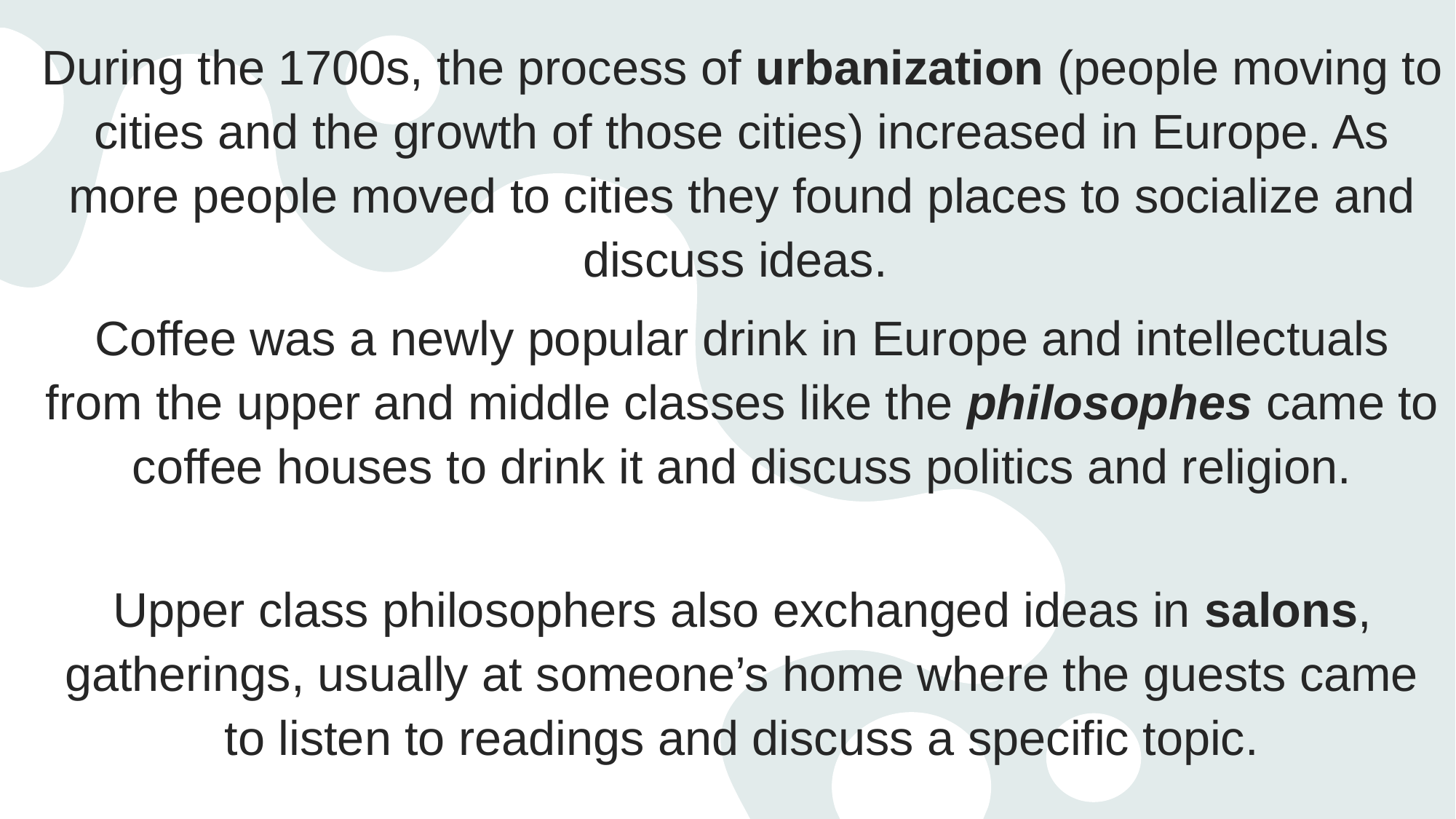

During the 1700s, the process of urbanization (people moving to cities and the growth of those cities) increased in Europe. As more people moved to cities they found places to socialize and discuss ideas.
Coffee was a newly popular drink in Europe and intellectuals from the upper and middle classes like the philosophes came to coffee houses to drink it and discuss politics and religion.
Upper class philosophers also exchanged ideas in salons, gatherings, usually at someone’s home where the guests came to listen to readings and discuss a specific topic.